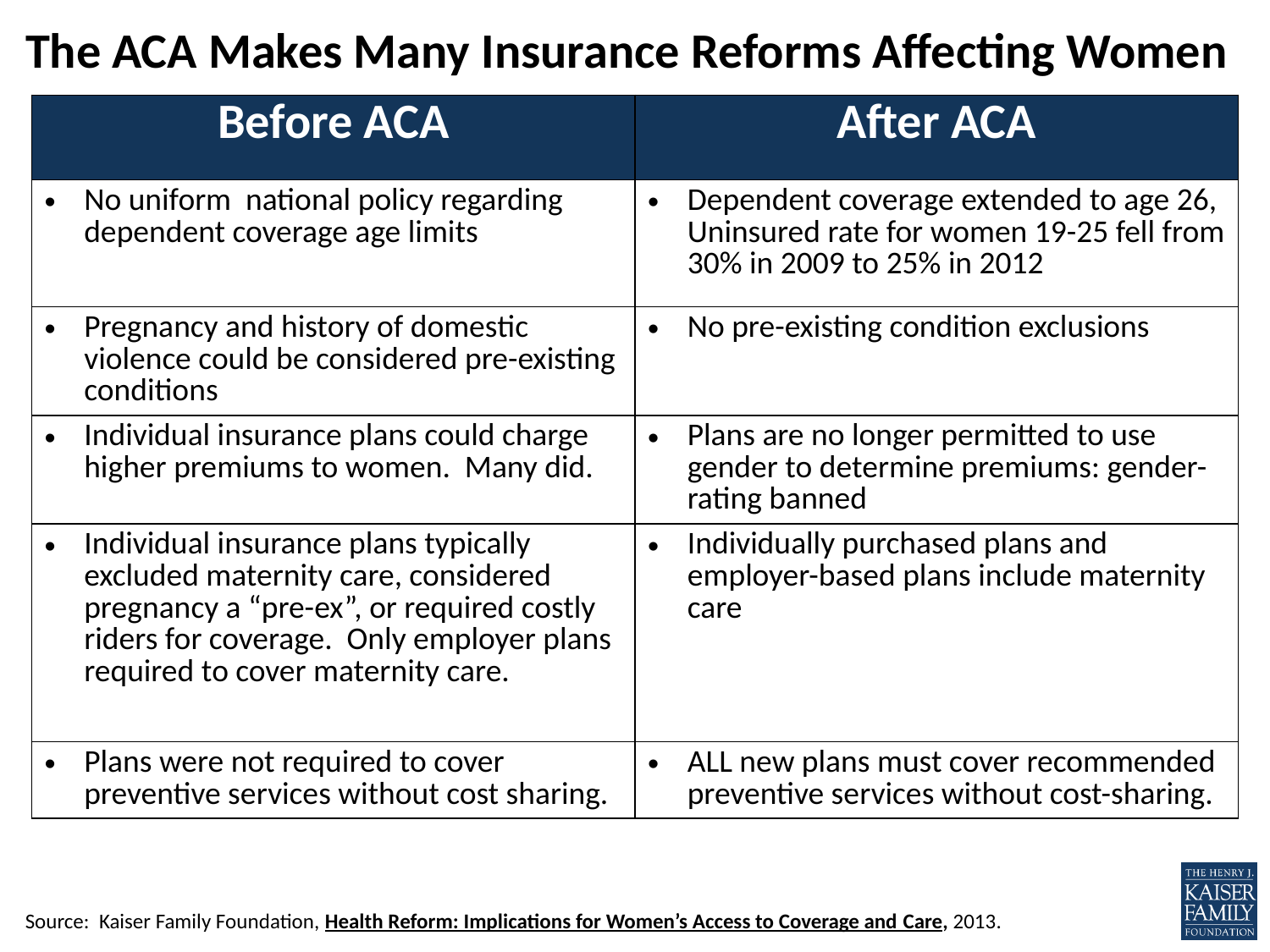

# The ACA Makes Many Insurance Reforms Affecting Women
| Before ACA | After ACA |
| --- | --- |
| No uniform national policy regarding dependent coverage age limits | Dependent coverage extended to age 26, Uninsured rate for women 19-25 fell from 30% in 2009 to 25% in 2012 |
| Pregnancy and history of domestic violence could be considered pre-existing conditions | No pre-existing condition exclusions |
| Individual insurance plans could charge higher premiums to women. Many did. | Plans are no longer permitted to use gender to determine premiums: gender-rating banned |
| Individual insurance plans typically excluded maternity care, considered pregnancy a “pre-ex”, or required costly riders for coverage. Only employer plans required to cover maternity care. | Individually purchased plans and employer-based plans include maternity care |
| Plans were not required to cover preventive services without cost sharing. | ALL new plans must cover recommended preventive services without cost-sharing. |
Source:  Kaiser Family Foundation, Health Reform: Implications for Women’s Access to Coverage and Care, 2013.